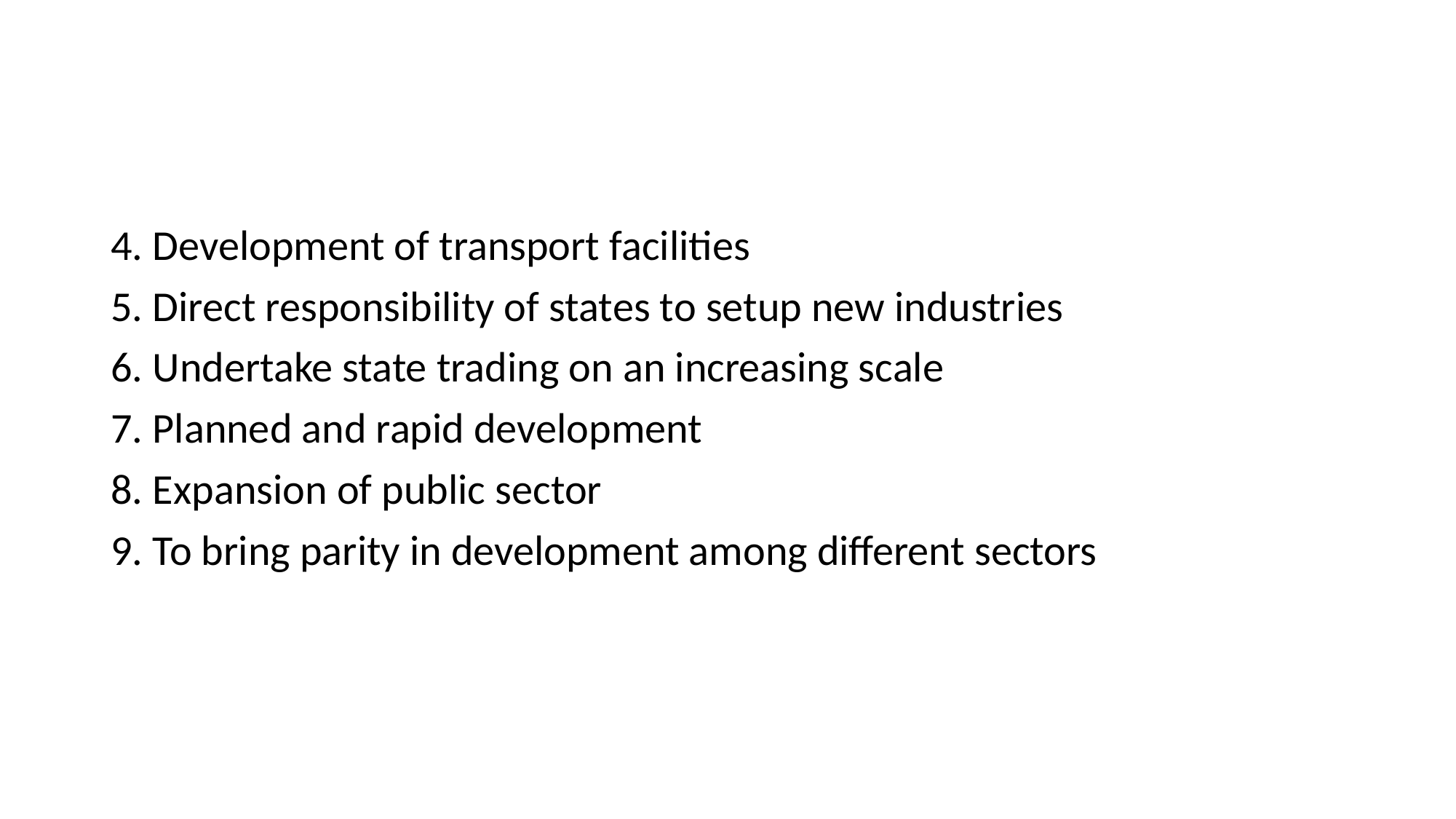

#
4. Development of transport facilities
5. Direct responsibility of states to setup new industries
6. Undertake state trading on an increasing scale
7. Planned and rapid development
8. Expansion of public sector
9. To bring parity in development among different sectors